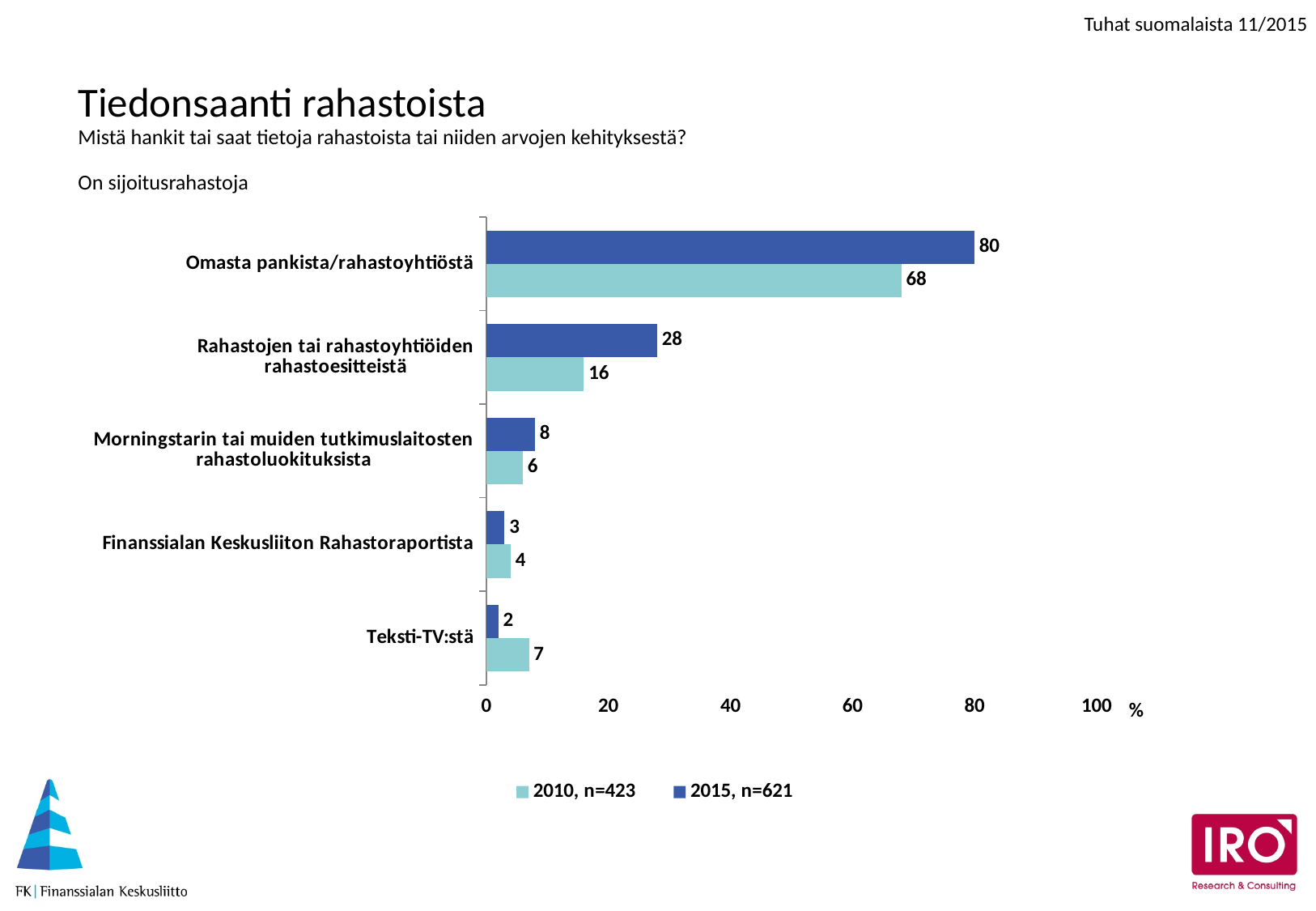

# Tiedonsaanti rahastoista Mistä hankit tai saat tietoja rahastoista tai niiden arvojen kehityksestä? On sijoitusrahastoja

### Chart

| Category | 2015, n=621 | 2010, n=423 |
|---|---|---|
| Omasta pankista/rahastoyhtiöstä | 80.0 | 68.0 |
| Rahastojen tai rahastoyhtiöiden rahastoesitteistä | 28.0 | 16.0 |
| Morningstarin tai muiden tutkimuslaitosten rahastoluokituksista | 8.0 | 6.0 |
| Finanssialan Keskusliiton Rahastoraportista | 3.0 | 4.0 |
| Teksti-TV:stä | 2.0 | 7.0 |